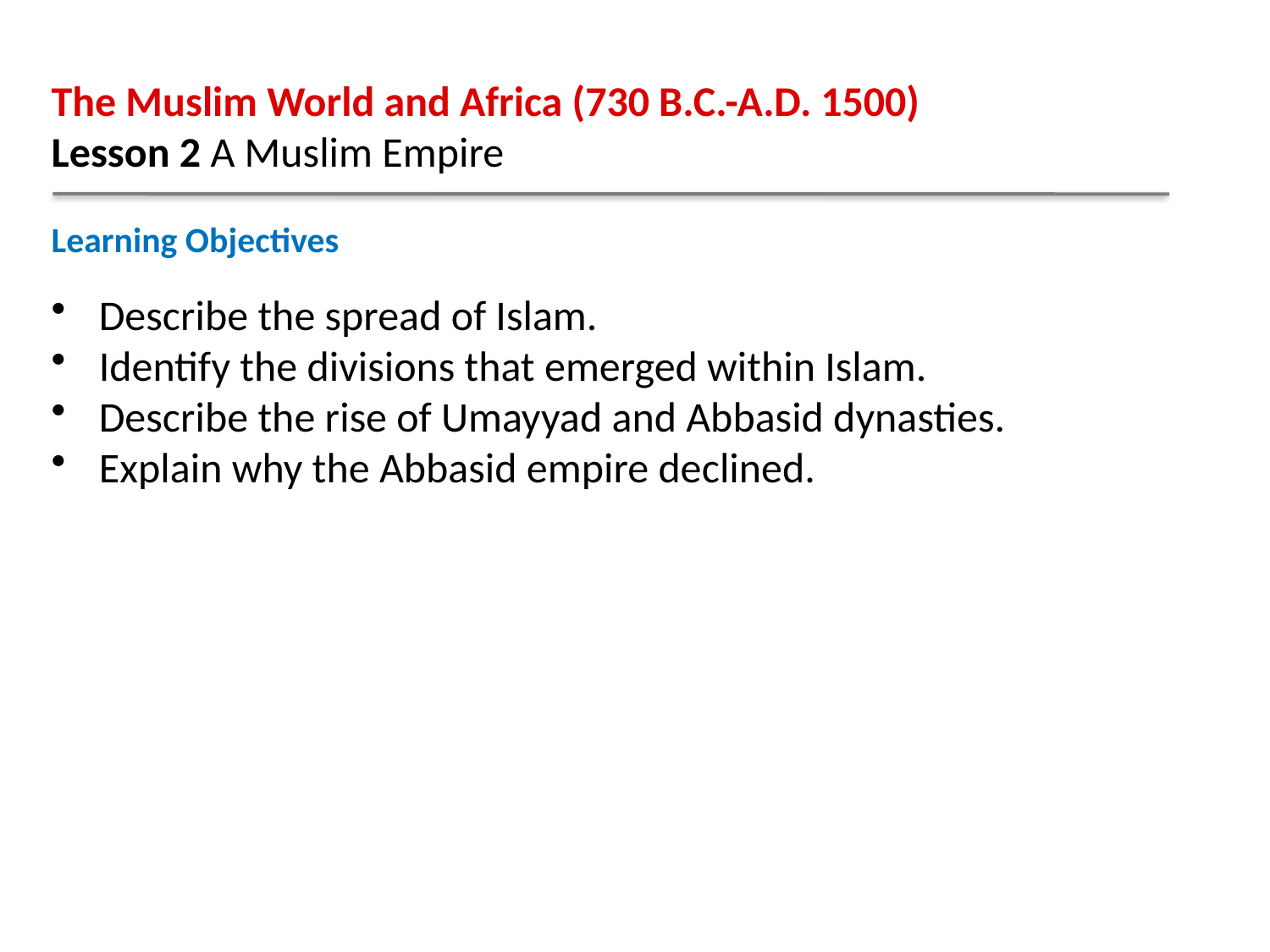

The Muslim World and Africa (730 B.C.-A.D. 1500)
Lesson 2 A Muslim Empire
Learning Objectives
Describe the spread of Islam.
Identify the divisions that emerged within Islam.
Describe the rise of Umayyad and Abbasid dynasties.
Explain why the Abbasid empire declined.